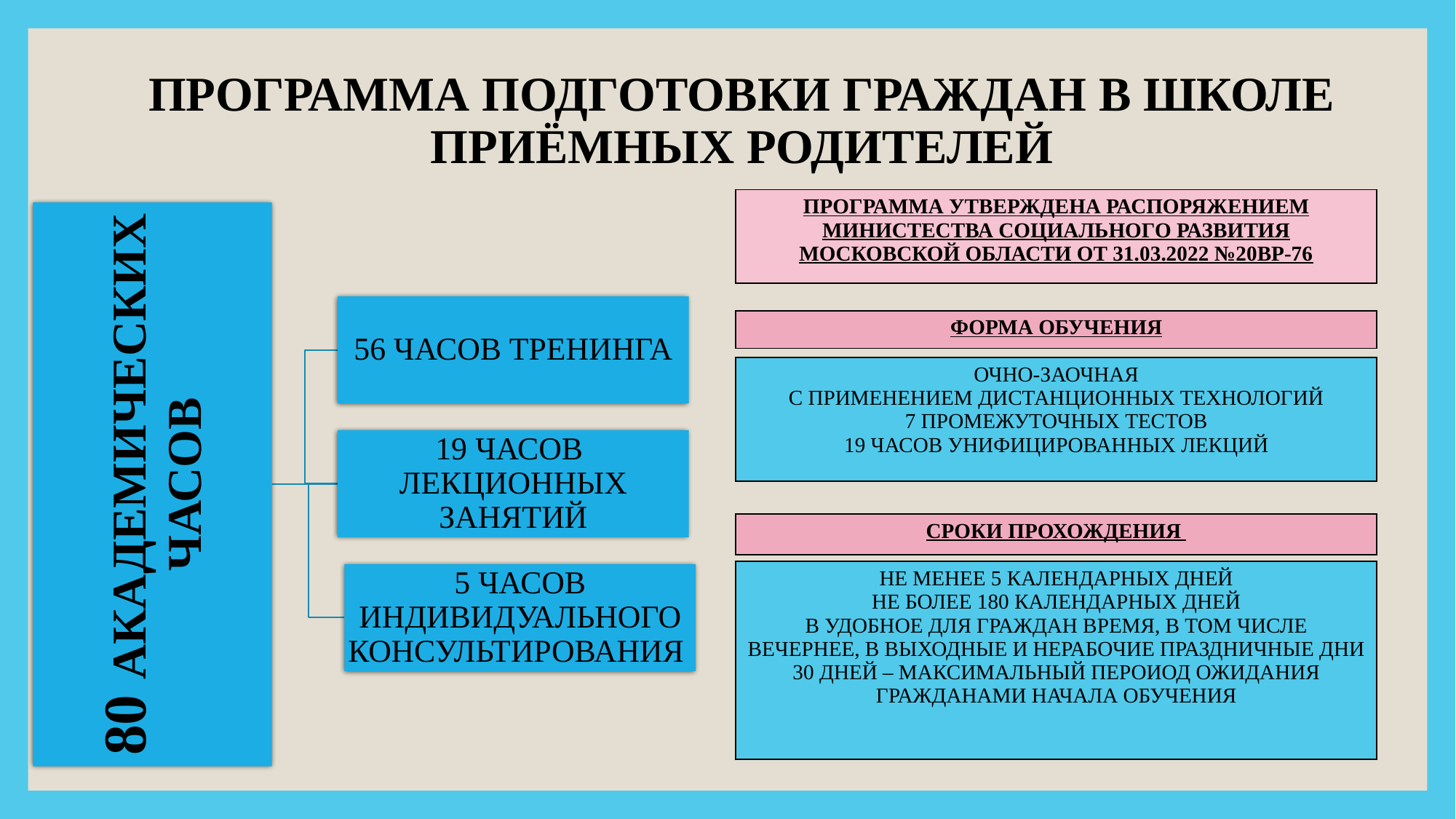

# ПРОГРАММА ПОДГОТОВКИ ГРАЖДАН В ШКОЛЕ ПРИЁМНЫХ РОДИТЕЛЕЙ
| ПРОГРАММА УТВЕРЖДЕНА РАСПОРЯЖЕНИЕМ МИНИСТЕСТВА СОЦИАЛЬНОГО РАЗВИТИЯ МОСКОВСКОЙ ОБЛАСТИ ОТ 31.03.2022 №20ВР-76 |
| --- |

80 АКАДЕМИЧЕСКИХ ЧАСОВ
56 ЧАСОВ ТРЕНИНГА
19 ЧАСОВ  ЛЕКЦИОННЫХ ЗАНЯТИЙ
5 ЧАСОВ ИНДИВИДУАЛЬНОГО КОНСУЛЬТИРОВАНИЯ
| ФОРМА ОБУЧЕНИЯ |
| --- |
| ОЧНО-ЗАОЧНАЯ С ПРИМЕНЕНИЕМ ДИСТАНЦИОННЫХ ТЕХНОЛОГИЙ 7 ПРОМЕЖУТОЧНЫХ ТЕСТОВ 19 ЧАСОВ УНИФИЦИРОВАННЫХ ЛЕКЦИЙ |
| --- |
| СРОКИ ПРОХОЖДЕНИЯ |
| --- |
| НЕ МЕНЕЕ 5 КАЛЕНДАРНЫХ ДНЕЙ НЕ БОЛЕЕ 180 КАЛЕНДАРНЫХ ДНЕЙ В УДОБНОЕ ДЛЯ ГРАЖДАН ВРЕМЯ, В ТОМ ЧИСЛЕ ВЕЧЕРНЕЕ, В ВЫХОДНЫЕ И НЕРАБОЧИЕ ПРАЗДНИЧНЫЕ ДНИ 30 ДНЕЙ – МАКСИМАЛЬНЫЙ ПЕРОИОД ОЖИДАНИЯ ГРАЖДАНАМИ НАЧАЛА ОБУЧЕНИЯ |
| --- |